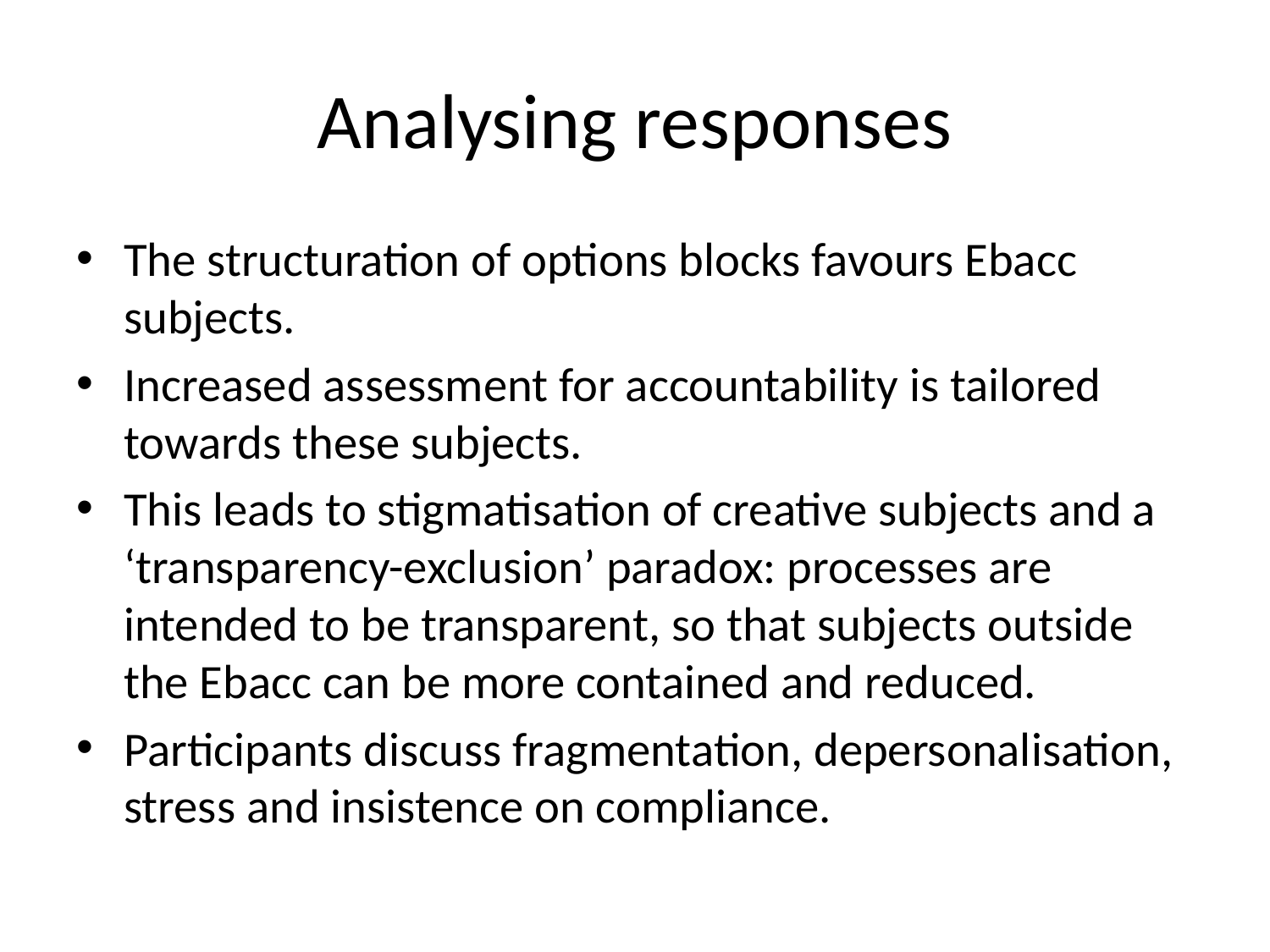

# Analysing responses
The structuration of options blocks favours Ebacc subjects.
Increased assessment for accountability is tailored towards these subjects.
This leads to stigmatisation of creative subjects and a ‘transparency-exclusion’ paradox: processes are intended to be transparent, so that subjects outside the Ebacc can be more contained and reduced.
Participants discuss fragmentation, depersonalisation, stress and insistence on compliance.